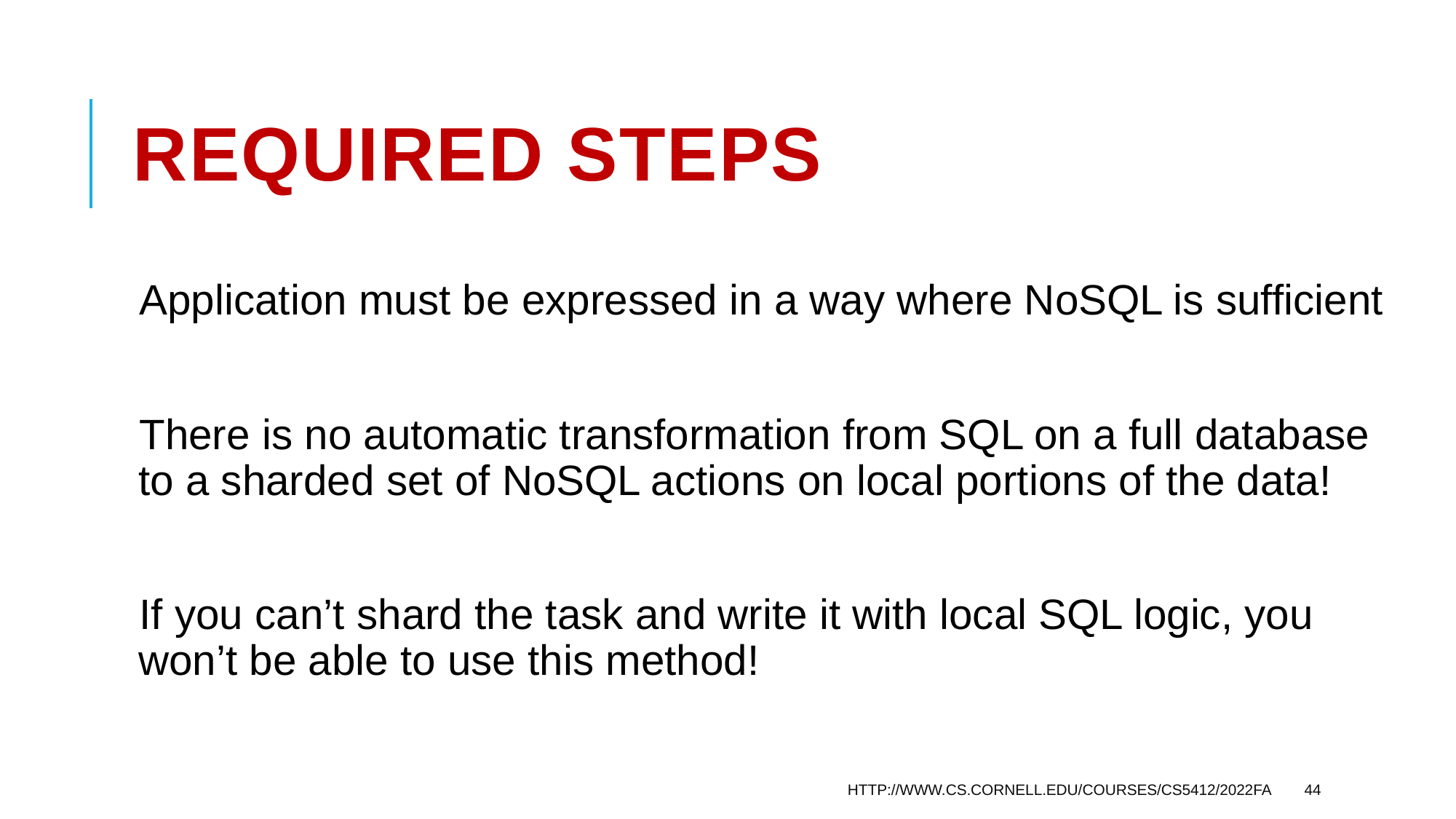

# Required Steps
Application must be expressed in a way where NoSQL is sufficient

There is no automatic transformation from SQL on a full database to a sharded set of NoSQL actions on local portions of the data!

If you can’t shard the task and write it with local SQL logic, you won’t be able to use this method!

http://www.cs.cornell.edu/courses/cs5412/2022fa
44